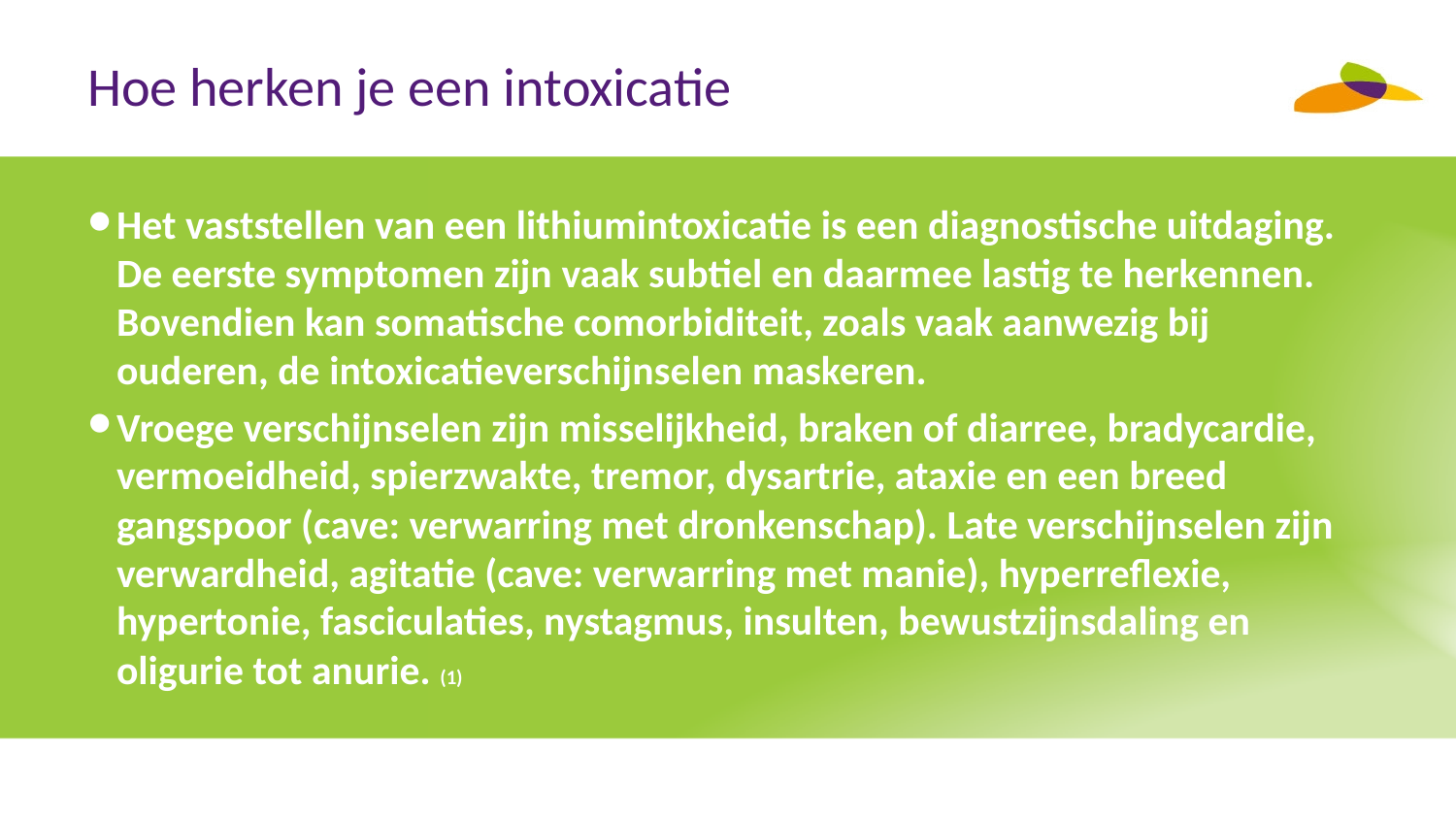

# Hoe herken je een intoxicatie
Het vaststellen van een lithiumintoxicatie is een diagnostische uitdaging. De eerste symptomen zijn vaak subtiel en daarmee lastig te herkennen. Bovendien kan somatische comorbiditeit, zoals vaak aanwezig bij ouderen, de intoxicatieverschijnselen maskeren.
Vroege verschijnselen zijn misselijkheid, braken of diarree, bradycardie, vermoeidheid, spierzwakte, tremor, dysartrie, ataxie en een breed gangspoor (cave: verwarring met dronkenschap). Late verschijnselen zijn verwardheid, agitatie (cave: verwarring met manie), hyperreflexie, hypertonie, fasciculaties, nystagmus, insulten, bewustzijnsdaling en oligurie tot anurie. (1)